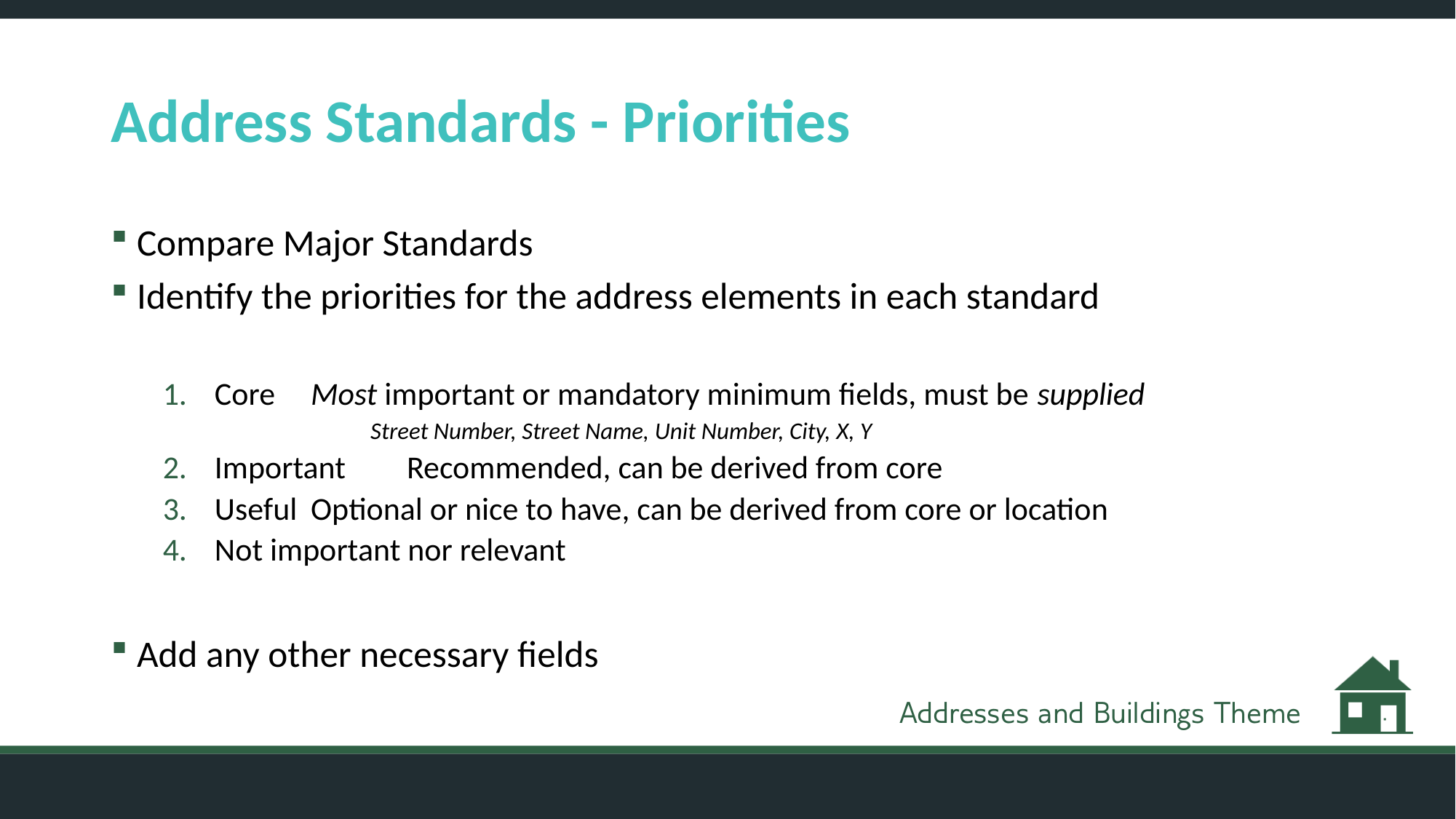

# Address Standards - Priorities
Compare Major Standards
Identify the priorities for the address elements in each standard

Core		Most important or mandatory minimum fields, must be supplied
	Street Number, Street Name, Unit Number, City, X, Y
Important	Recommended, can be derived from core
Useful 		Optional or nice to have, can be derived from core or location
Not important nor relevant

Add any other necessary fields